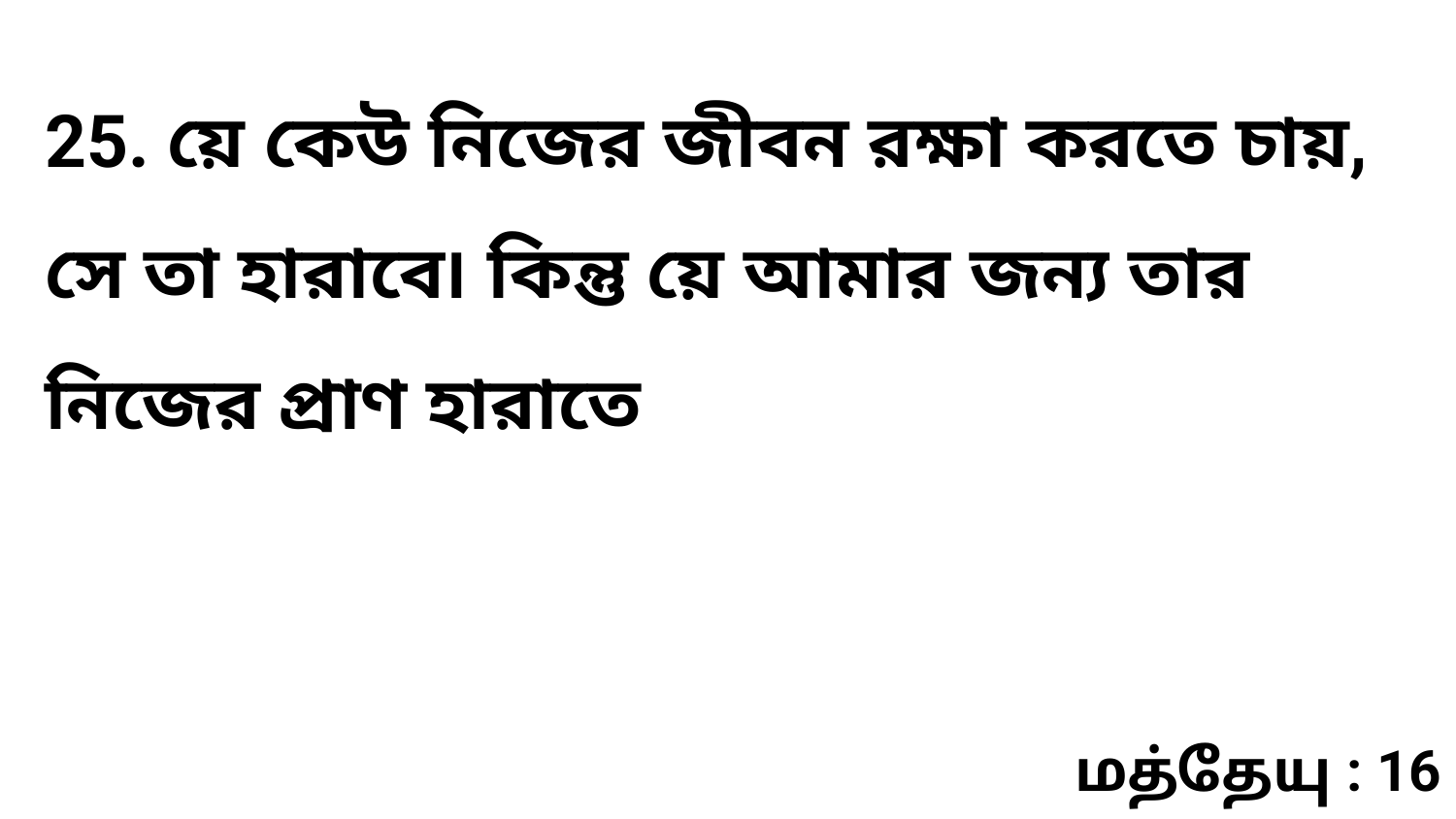

25. য়ে কেউ নিজের জীবন রক্ষা করতে চায়, সে তা হারাবে৷ কিন্তু য়ে আমার জন্য তার নিজের প্রাণ হারাতে
மத்தேயு : 16